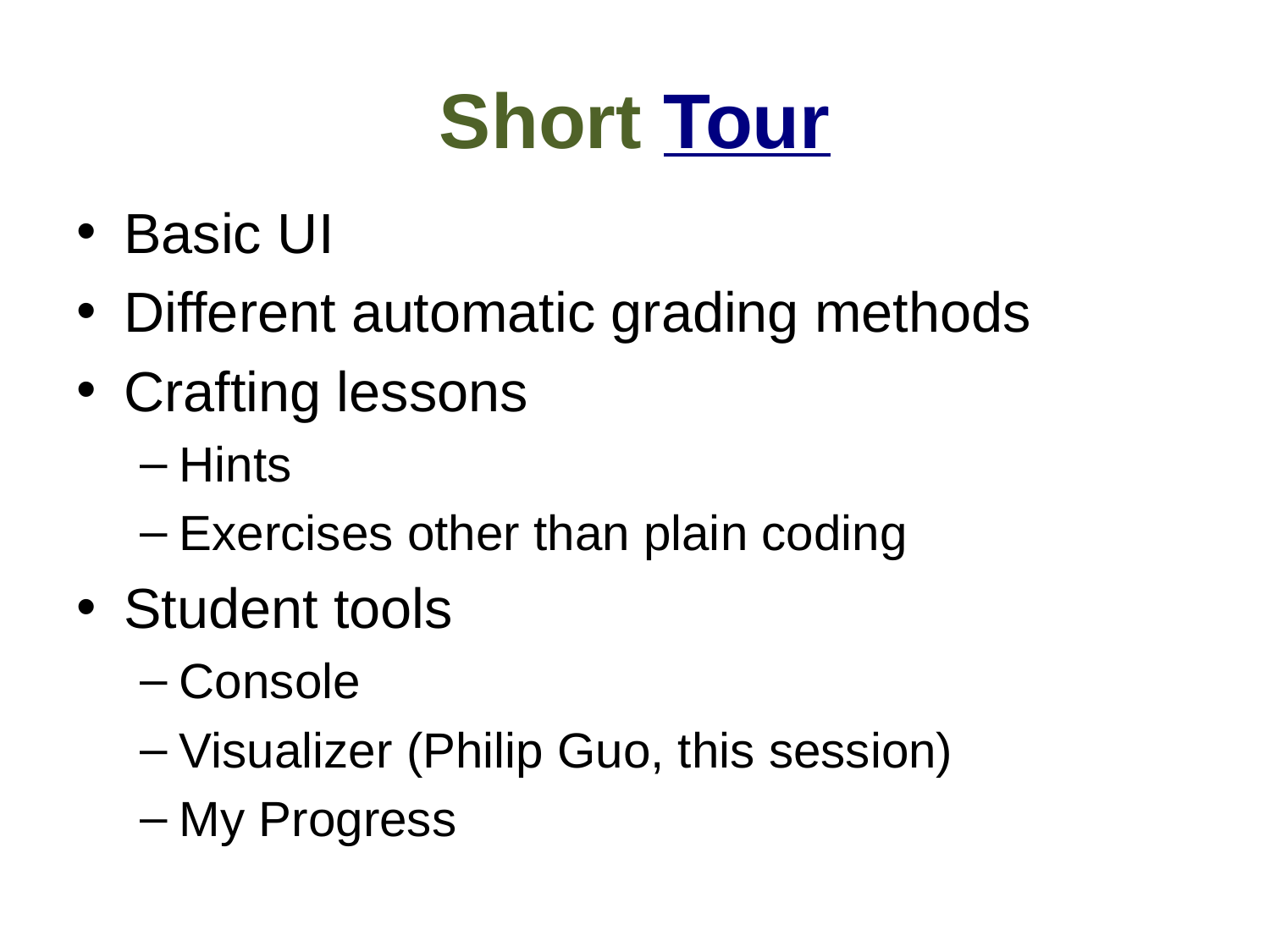

# Short Tour
Basic UI
Different automatic grading methods
Crafting lessons
Hints
Exercises other than plain coding
Student tools
Console
Visualizer (Philip Guo, this session)
My Progress